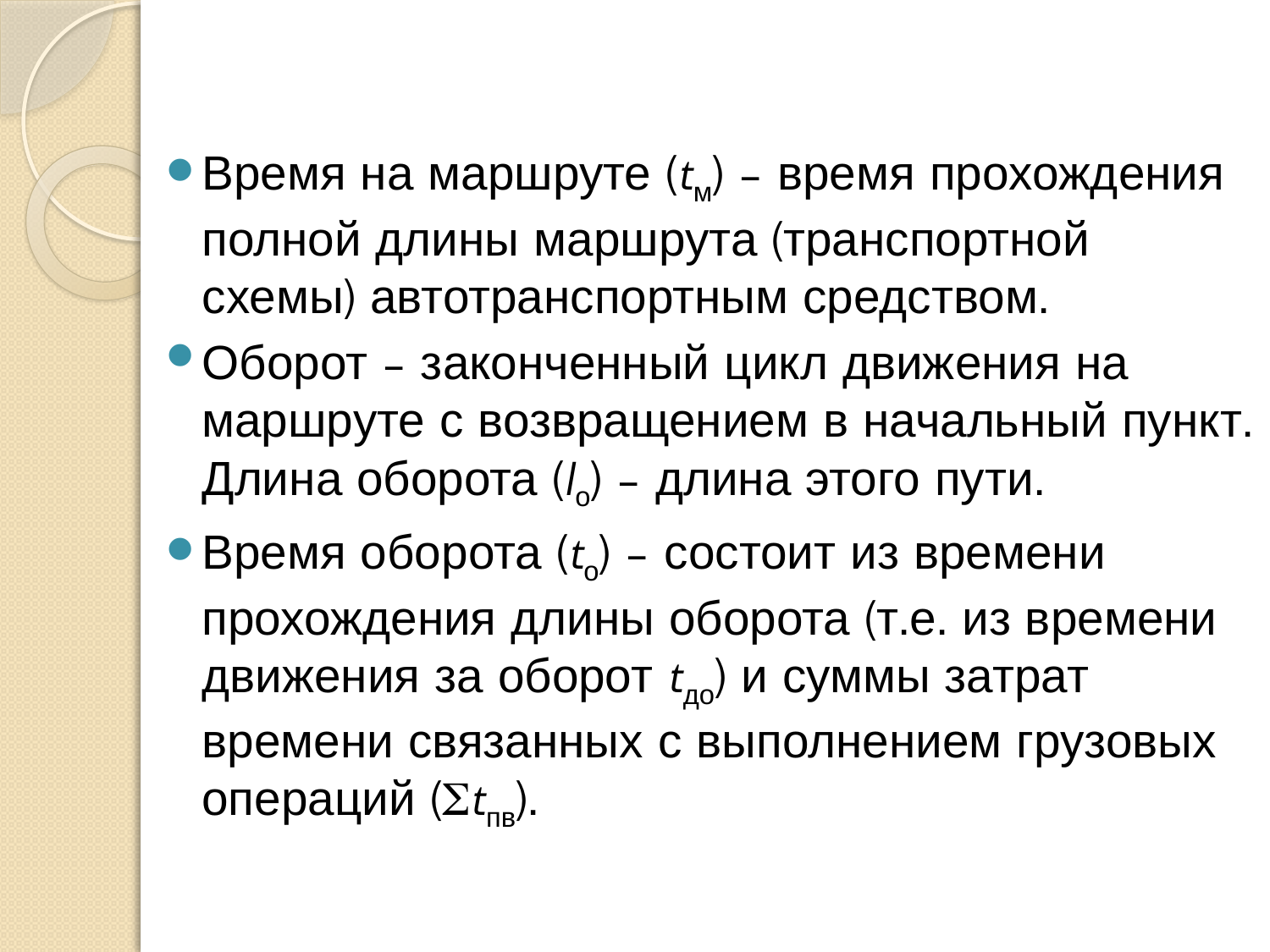

Время на маршруте (tм) – время прохождения полной длины маршрута (транспортной схемы) автотранспортным средством.
Оборот – законченный цикл движения на маршруте с возвращением в начальный пункт. Длина оборота (lо) – длина этого пути.
Время оборота (tо) – состоит из времени прохождения длины оборота (т.е. из времени движения за оборот tдо) и суммы затрат времени связанных с выполнением грузовых операций (Σtпв).